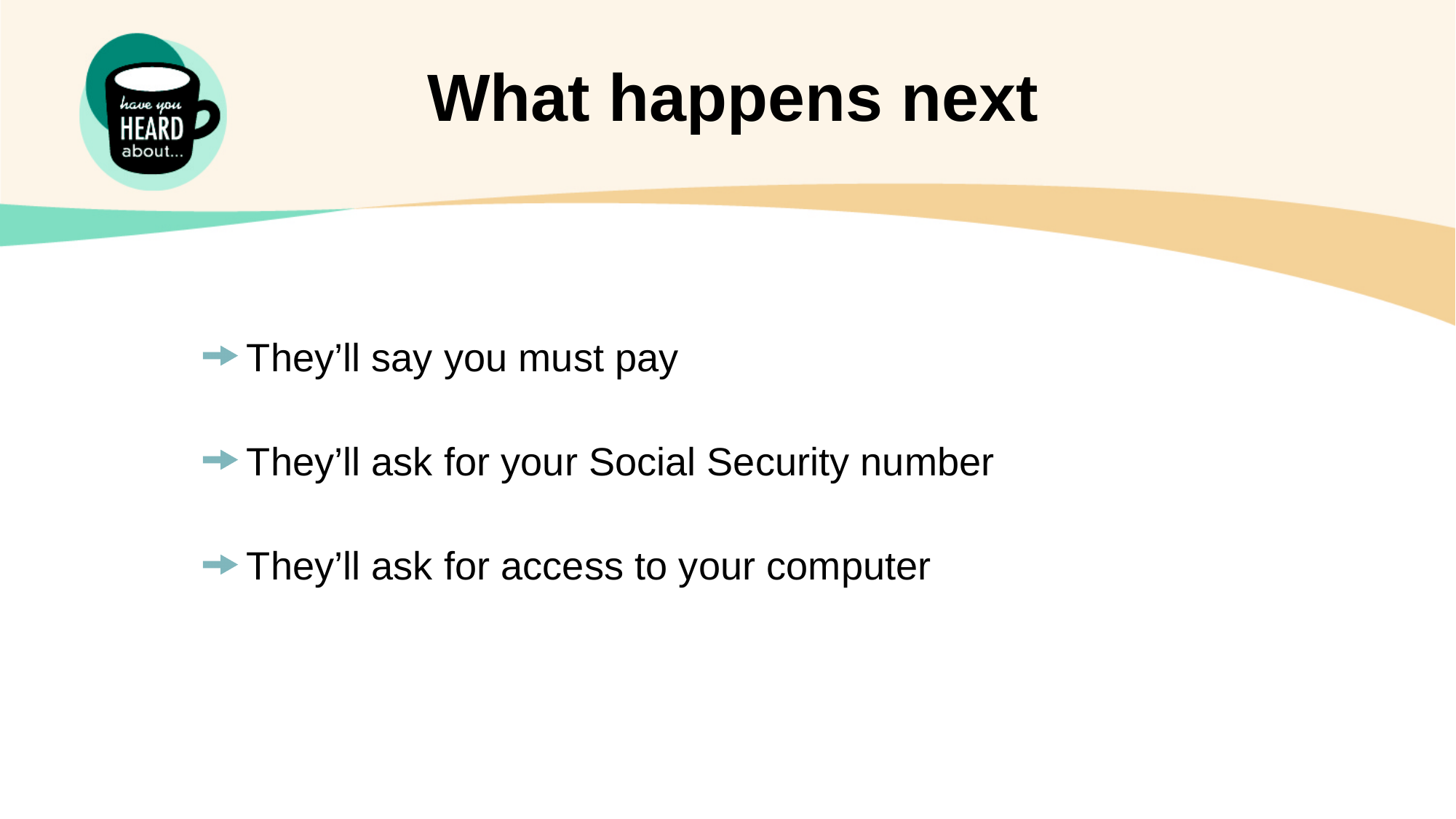

What happens next
They’ll say you must pay
They’ll ask for your Social Security number
They’ll ask for access to your computer